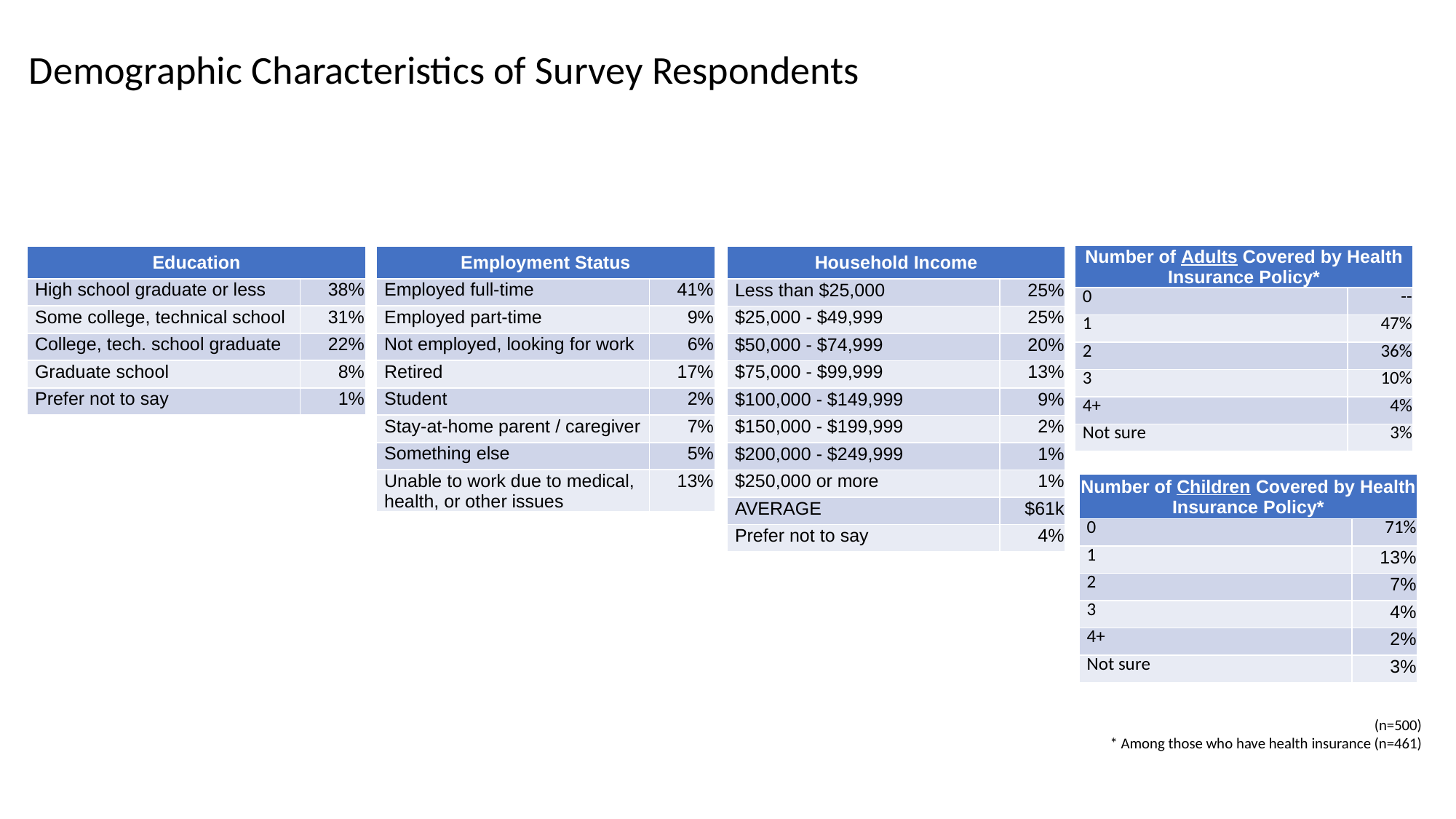

# Demographic Characteristics of Survey Respondents
| Number of Adults Covered by Health Insurance Policy\* |  |
| --- | --- |
| 0 | -- |
| 1 | 47% |
| 2 | 36% |
| 3 | 10% |
| 4+ | 4% |
| Not sure | 3% |
| Education |  |
| --- | --- |
| High school graduate or less | 38% |
| Some college, technical school | 31% |
| College, tech. school graduate | 22% |
| Graduate school | 8% |
| Prefer not to say | 1% |
| Employment Status |  |
| --- | --- |
| Employed full-time | 41% |
| Employed part-time | 9% |
| Not employed, looking for work | 6% |
| Retired | 17% |
| Student | 2% |
| Stay-at-home parent / caregiver | 7% |
| Something else | 5% |
| Unable to work due to medical, health, or other issues | 13% |
| Household Income |  |
| --- | --- |
| Less than $25,000 | 25% |
| $25,000 - $49,999 | 25% |
| $50,000 - $74,999 | 20% |
| $75,000 - $99,999 | 13% |
| $100,000 - $149,999 | 9% |
| $150,000 - $199,999 | 2% |
| $200,000 - $249,999 | 1% |
| $250,000 or more | 1% |
| AVERAGE | $61k |
| Prefer not to say | 4% |
| Number of Children Covered by Health Insurance Policy\* |  |
| --- | --- |
| 0 | 71% |
| 1 | 13% |
| 2 | 7% |
| 3 | 4% |
| 4+ | 2% |
| Not sure | 3% |
(n=500)
* Among those who have health insurance (n=461)